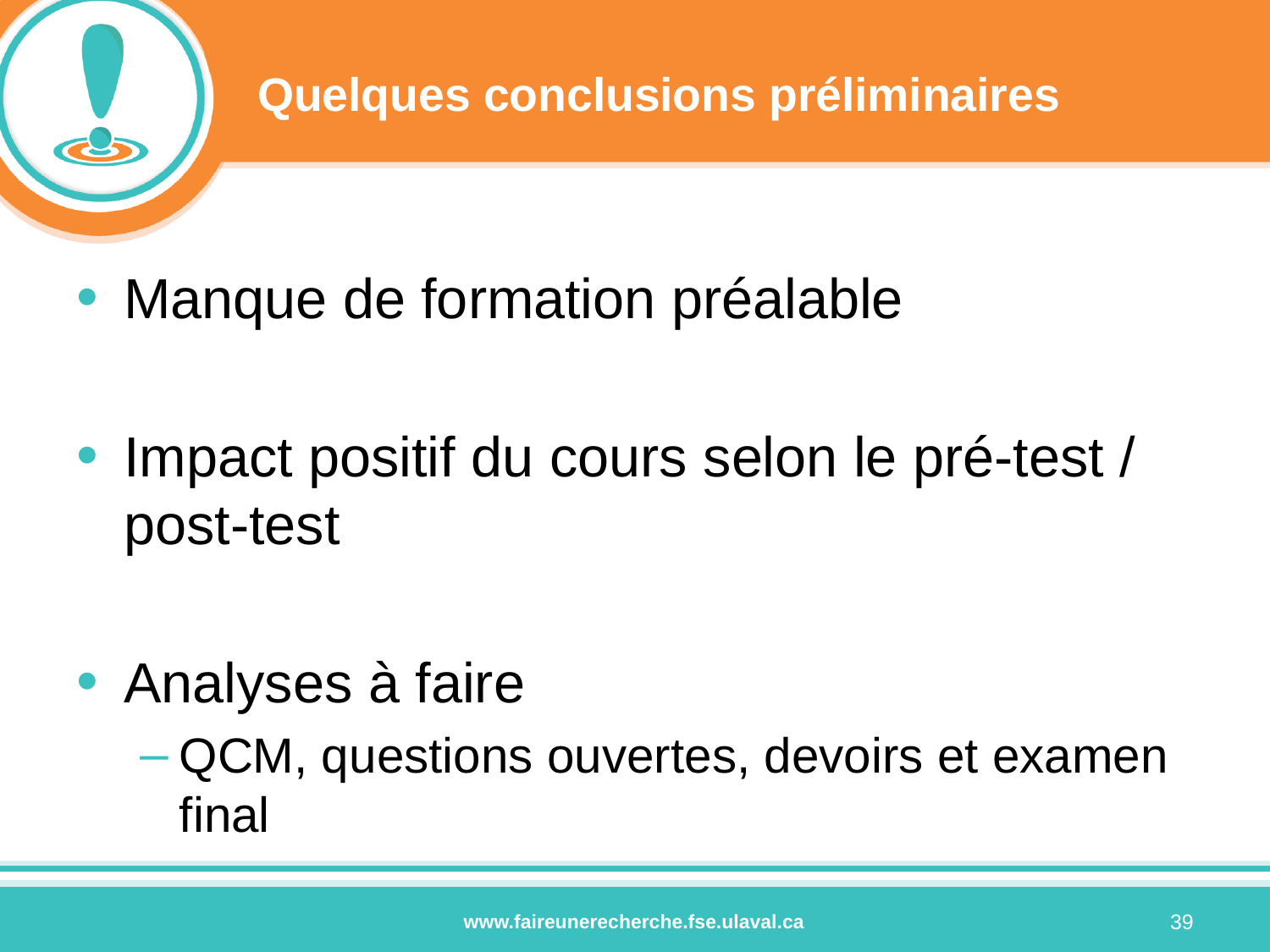

# Quelques conclusions préliminaires
Manque de formation préalable

Impact positif du cours selon le pré-test / post-test

Analyses à faire
QCM, questions ouvertes, devoirs et examen final

39